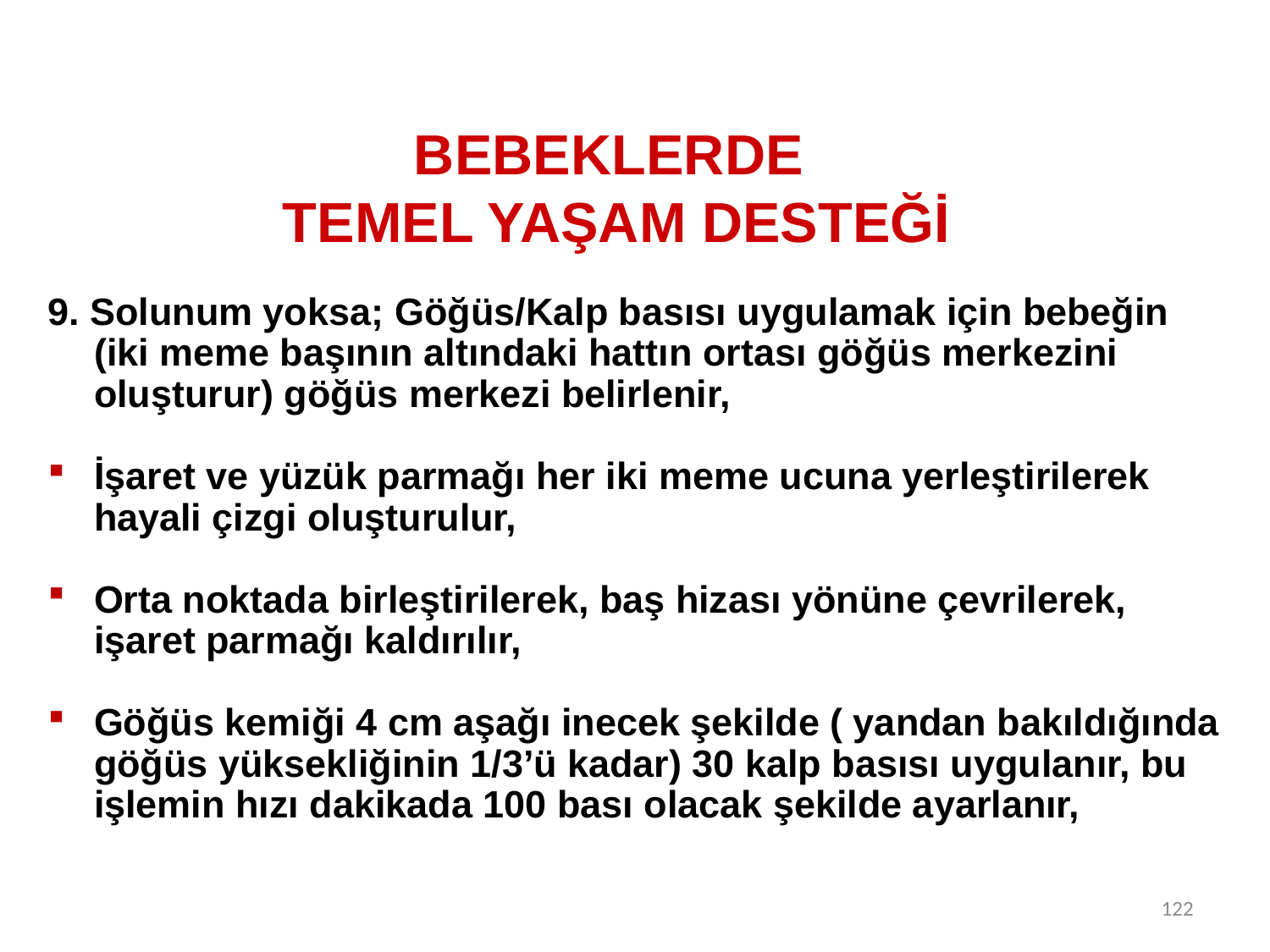

# BEBEKLERDE TEMEL YAŞAM DESTEĞİ

9. Solunum yoksa; Göğüs/Kalp basısı uygulamak için bebeğin (iki meme başının altındaki hattın ortası göğüs merkezini oluşturur) göğüs merkezi belirlenir,

İşaret ve yüzük parmağı her iki meme ucuna yerleştirilerek hayali çizgi oluşturulur,

Orta noktada birleştirilerek, baş hizası yönüne çevrilerek, işaret parmağı kaldırılır,

Göğüs kemiği 4 cm aşağı inecek şekilde ( yandan bakıldığında göğüs yüksekliğinin 1/3’ü kadar) 30 kalp basısı uygulanır, bu işlemin hızı dakikada 100 bası olacak şekilde ayarlanır,

122